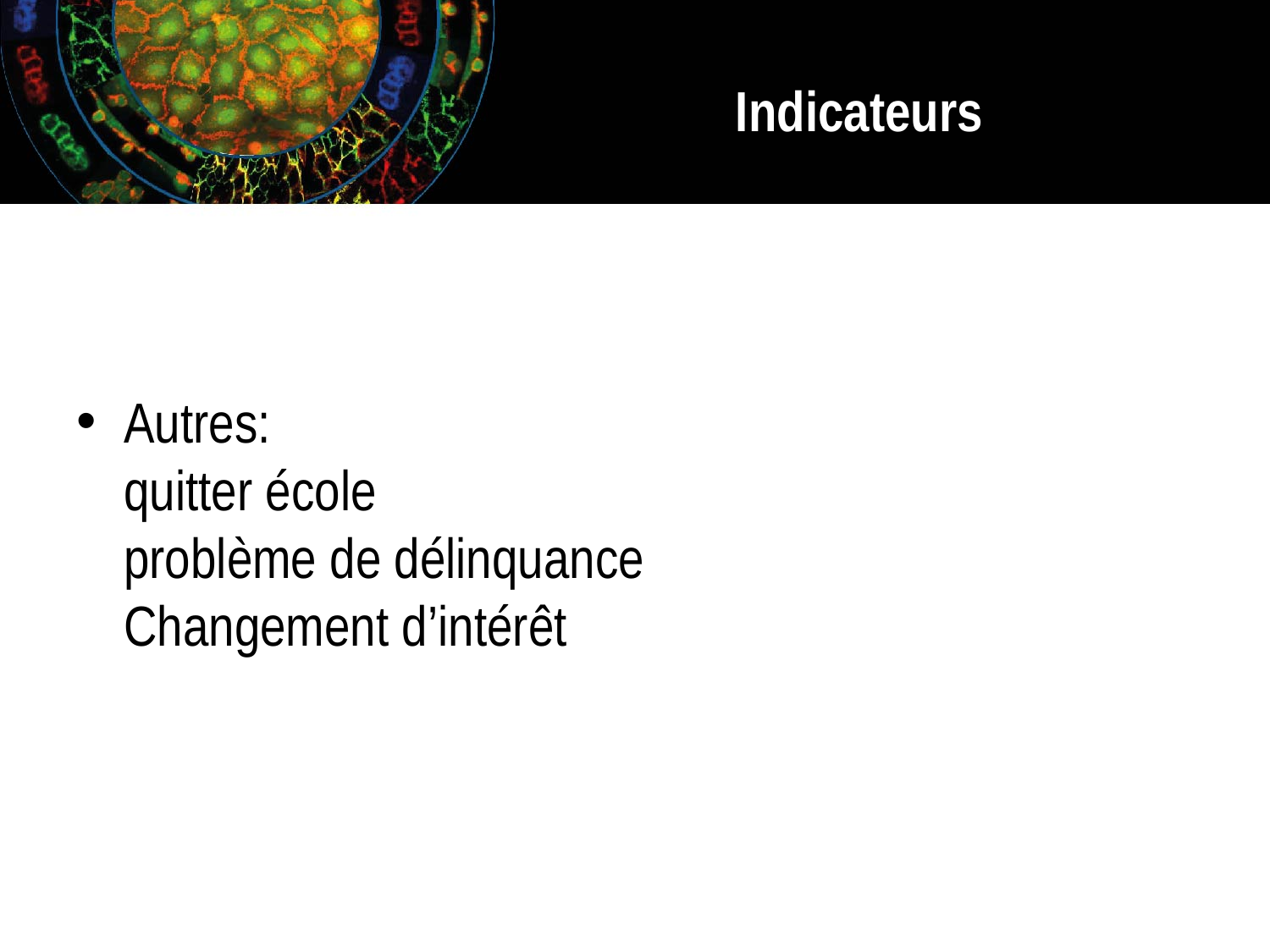

# Indicateurs

Autres:
quitter école
problème de délinquance
Changement d’intérêt